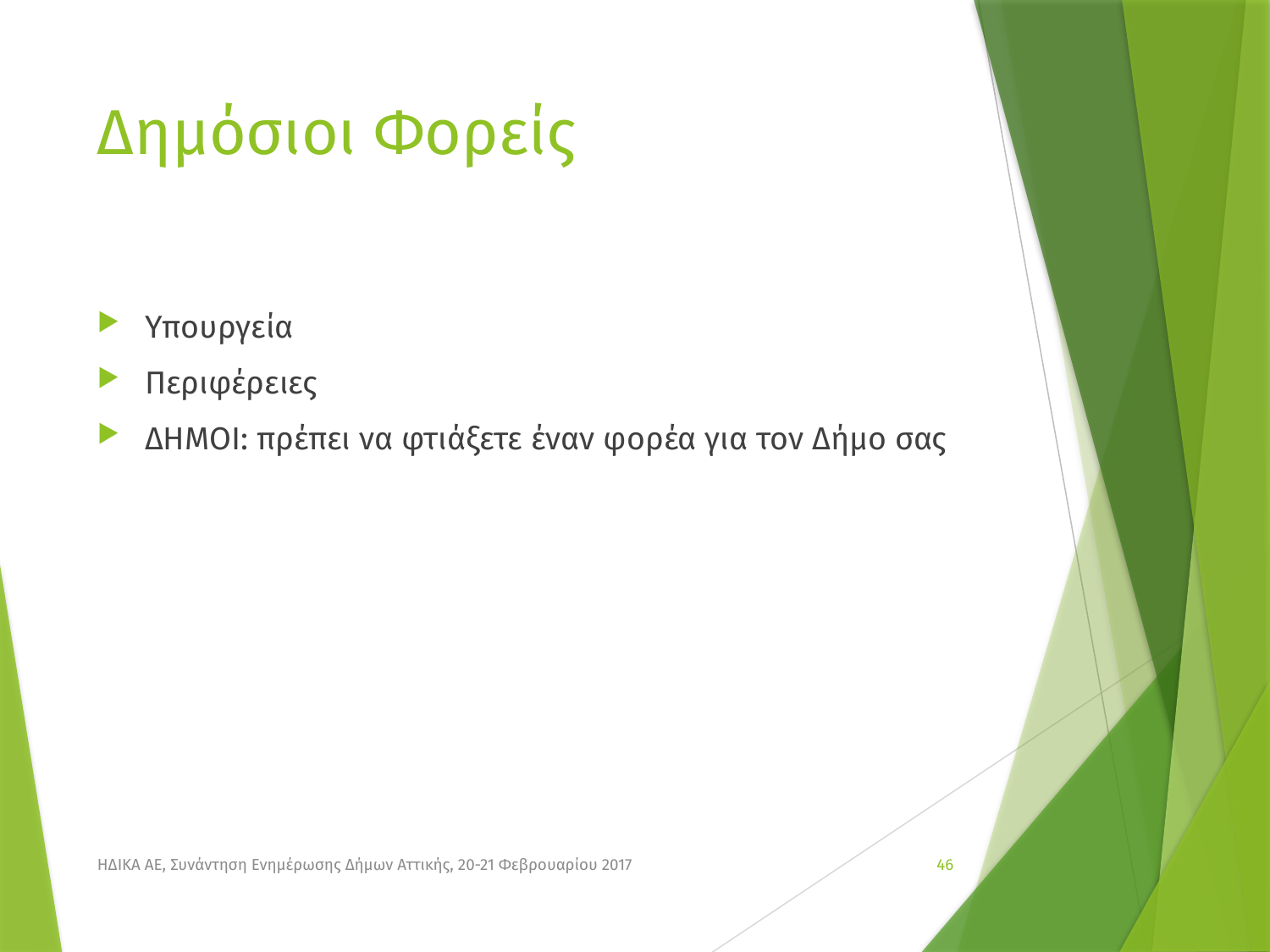

# Δημόσιοι Φορείς
Υπουργεία
Περιφέρειες
ΔΗΜΟΙ: πρέπει να φτιάξετε έναν φορέα για τον Δήμο σας
ΗΔΙΚΑ ΑΕ, Συνάντηση Ενημέρωσης Δήμων Αττικής, 20-21 Φεβρουαρίου 2017
46